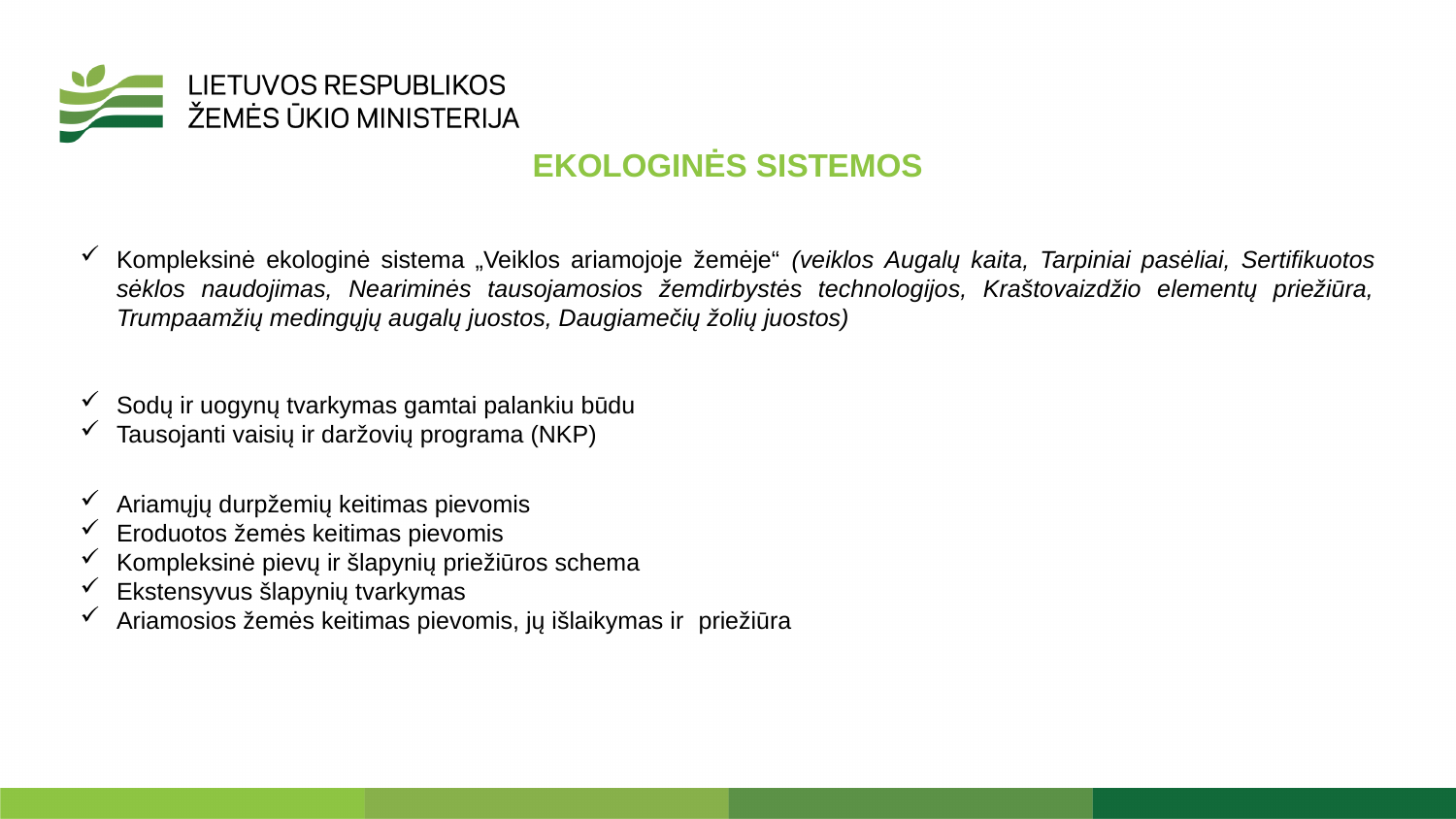

EKOLOGINĖS SISTEMOS
Kompleksinė ekologinė sistema „Veiklos ariamojoje žemėje“ (veiklos Augalų kaita, Tarpiniai pasėliai, Sertifikuotos sėklos naudojimas, Neariminės tausojamosios žemdirbystės technologijos, Kraštovaizdžio elementų priežiūra, Trumpaamžių medingųjų augalų juostos, Daugiamečių žolių juostos)

Sodų ir uogynų tvarkymas gamtai palankiu būdu
Tausojanti vaisių ir daržovių programa (NKP)

Ariamųjų durpžemių keitimas pievomis
Eroduotos žemės keitimas pievomis
Kompleksinė pievų ir šlapynių priežiūros schema
Ekstensyvus šlapynių tvarkymas
Ariamosios žemės keitimas pievomis, jų išlaikymas ir  priežiūra